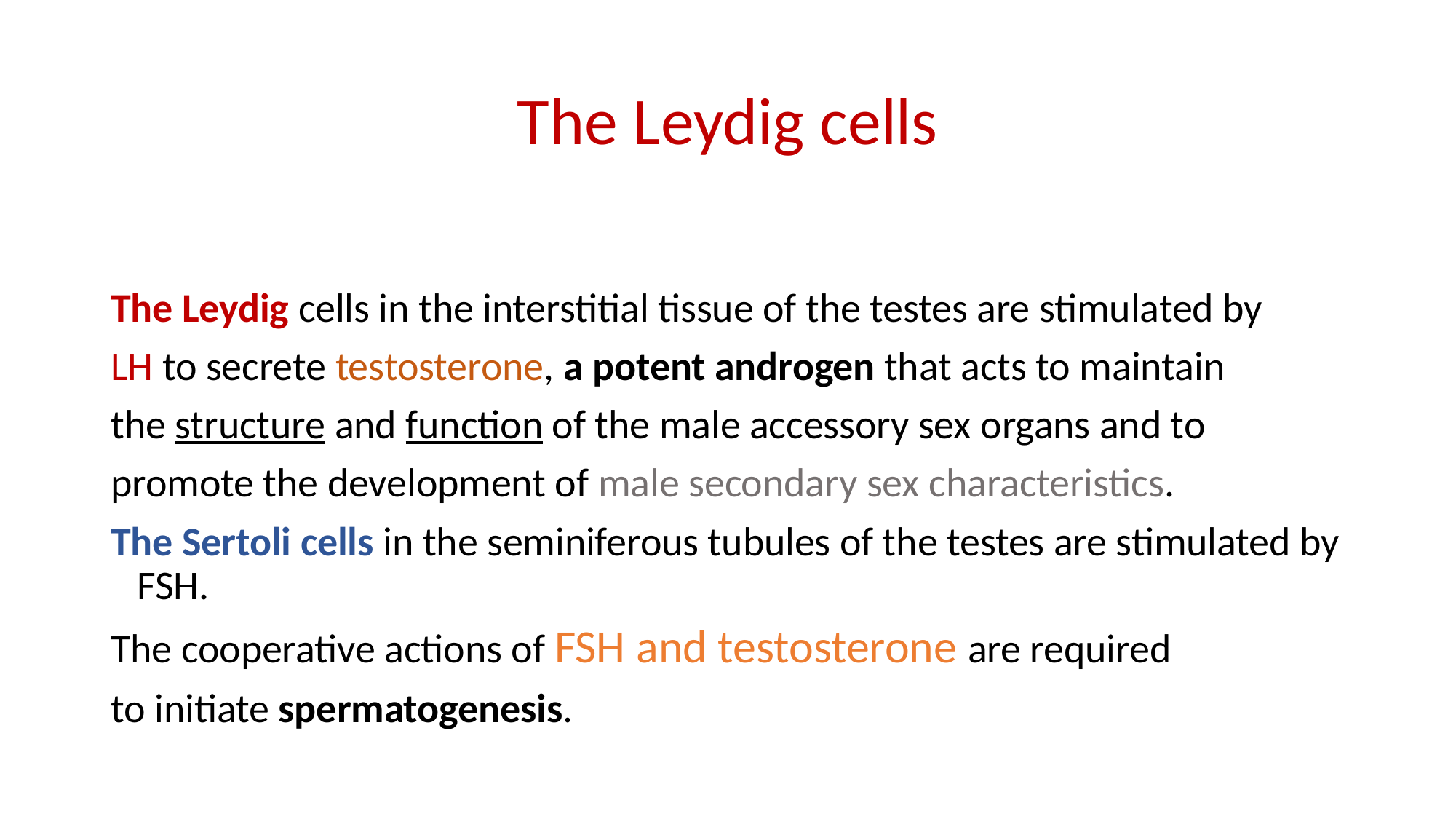

# The Leydig cells

The Leydig cells in the interstitial tissue of the testes are stimulated by
LH to secrete testosterone, a potent androgen that acts to maintain
the structure and function of the male accessory sex organs and to
promote the development of male secondary sex characteristics.
The Sertoli cells in the seminiferous tubules of the testes are stimulated by FSH.
The cooperative actions of FSH and testosterone are required
to initiate spermatogenesis.